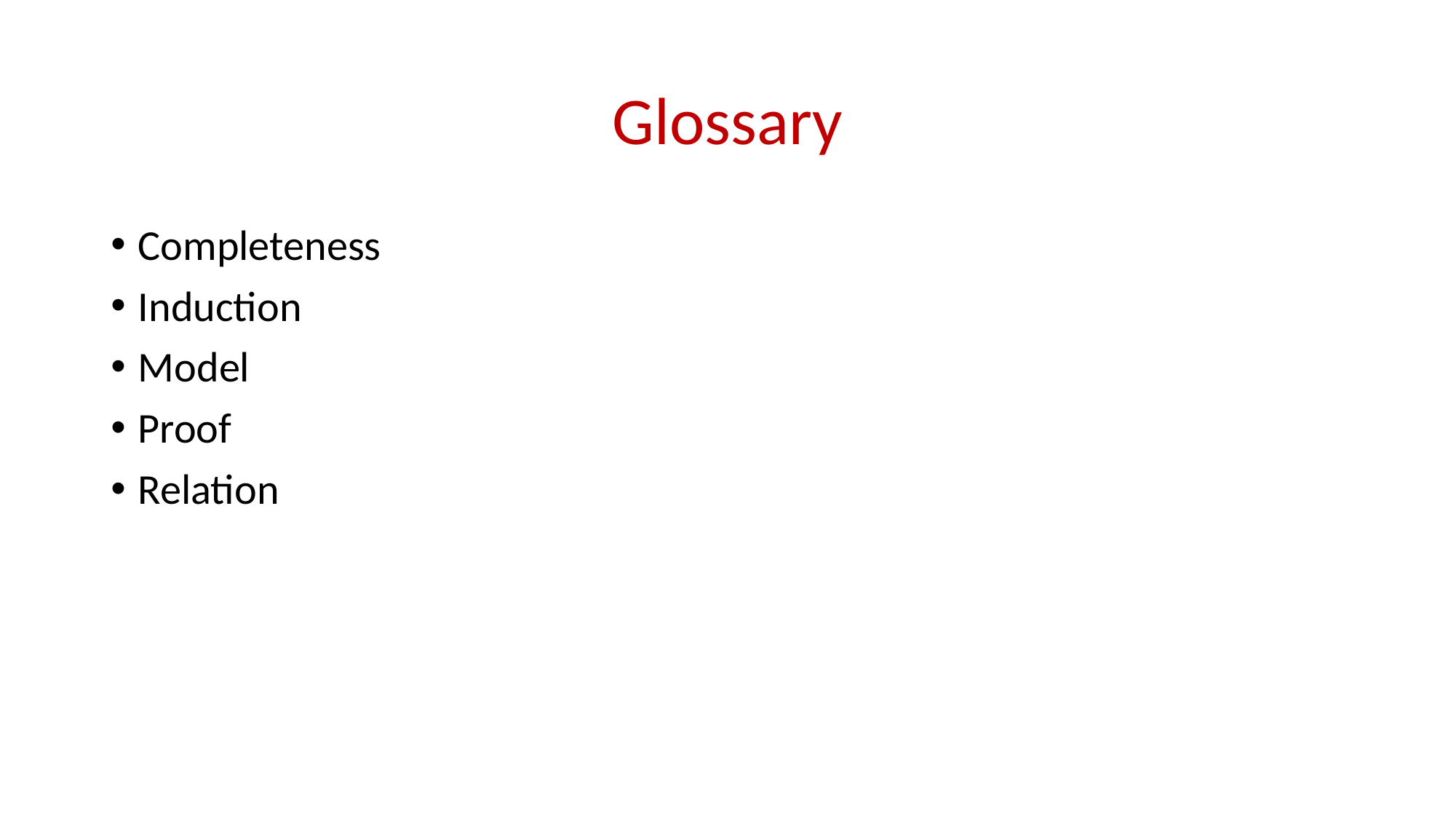

# Glossary
Completeness
Induction
Model
Proof
Relation